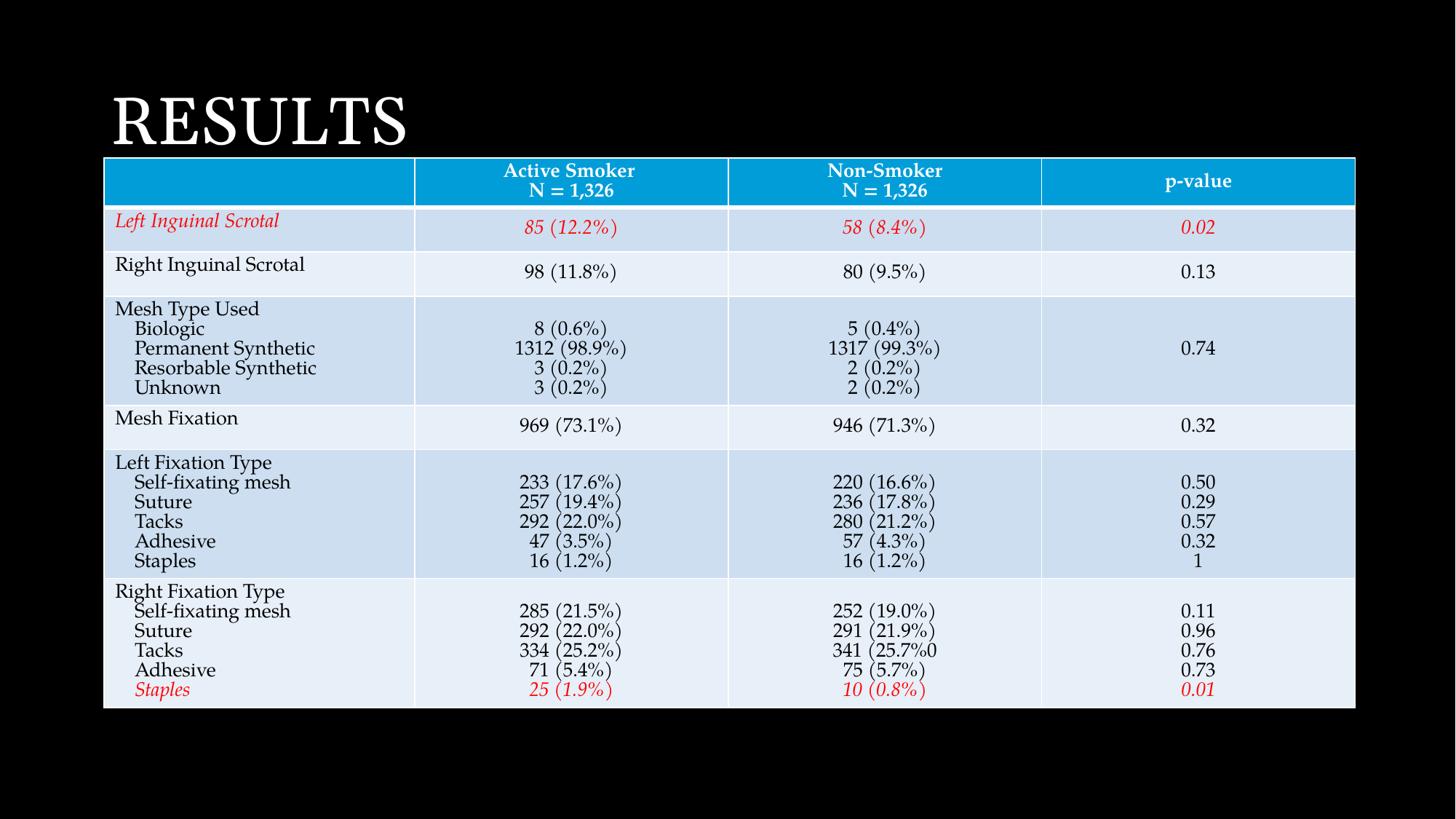

# RESULTS
|  | Active Smoker N = 1,326 | Non-Smoker N = 1,326 | p-value |
| --- | --- | --- | --- |
| Left Inguinal Scrotal | 85 (12.2%) | 58 (8.4%) | 0.02 |
| Right Inguinal Scrotal | 98 (11.8%) | 80 (9.5%) | 0.13 |
| Mesh Type Used Biologic Permanent Synthetic Resorbable Synthetic Unknown | 8 (0.6%) 1312 (98.9%) 3 (0.2%) 3 (0.2%) | 5 (0.4%) 1317 (99.3%) 2 (0.2%) 2 (0.2%) | 0.74 |
| Mesh Fixation | 969 (73.1%) | 946 (71.3%) | 0.32 |
| Left Fixation Type Self-fixating mesh Suture Tacks Adhesive Staples | 233 (17.6%) 257 (19.4%) 292 (22.0%) 47 (3.5%) 16 (1.2%) | 220 (16.6%) 236 (17.8%) 280 (21.2%) 57 (4.3%) 16 (1.2%) | 0.50 0.29 0.57 0.32 1 |
| Right Fixation Type Self-fixating mesh Suture Tacks Adhesive Staples | 285 (21.5%) 292 (22.0%) 334 (25.2%) 71 (5.4%) 25 (1.9%) | 252 (19.0%) 291 (21.9%) 341 (25.7%0 75 (5.7%) 10 (0.8%) | 0.11 0.96 0.76 0.73 0.01 |